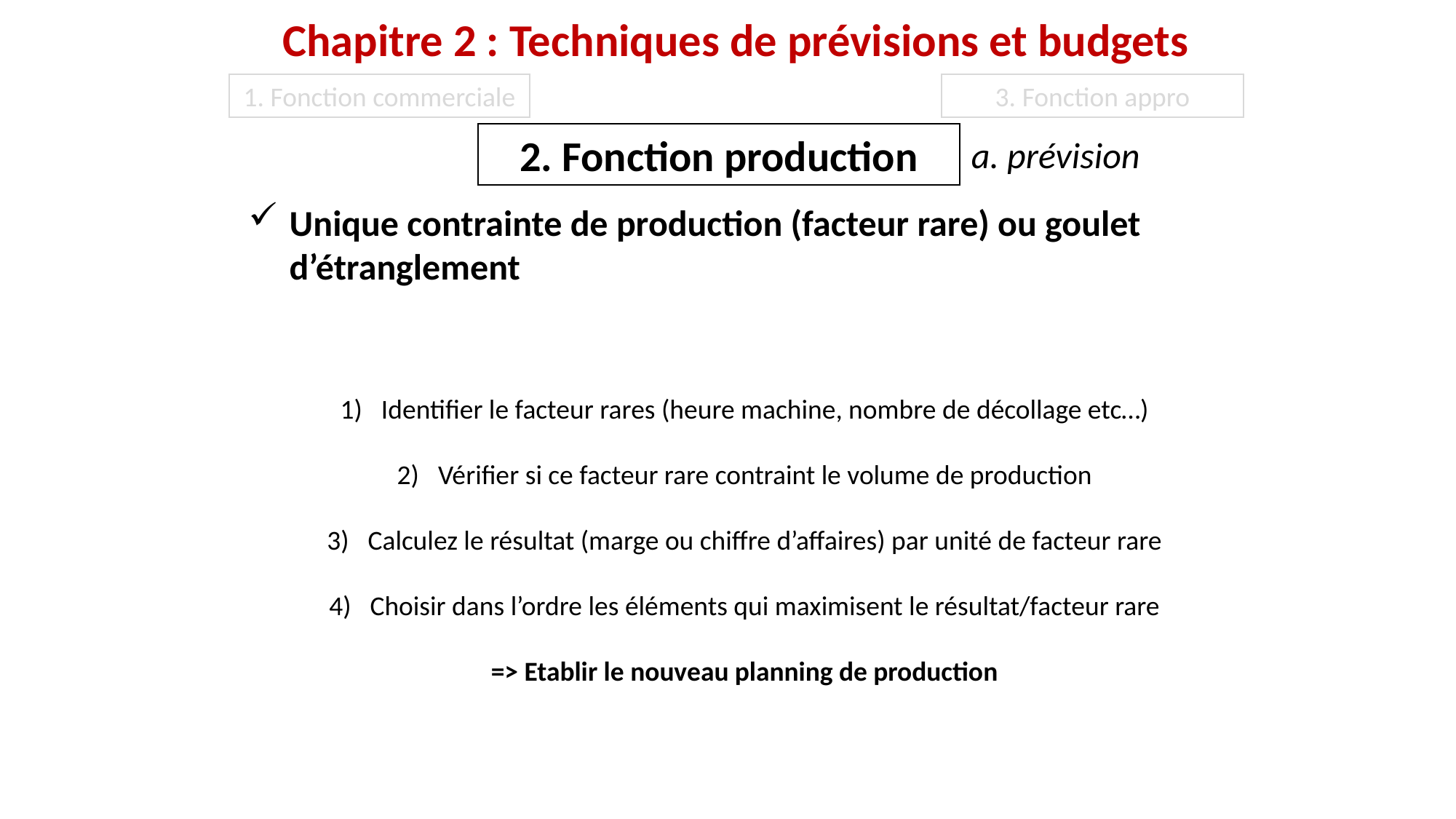

Chapitre 2 : Techniques de prévisions et budgets
1. Fonction commerciale
3. Fonction appro
2. Fonction production
a. prévision
Unique contrainte de production (facteur rare) ou goulet d’étranglement

Identifier le facteur rares (heure machine, nombre de décollage etc…)

Vérifier si ce facteur rare contraint le volume de production

Calculez le résultat (marge ou chiffre d’affaires) par unité de facteur rare

Choisir dans l’ordre les éléments qui maximisent le résultat/facteur rare

=> Etablir le nouveau planning de production